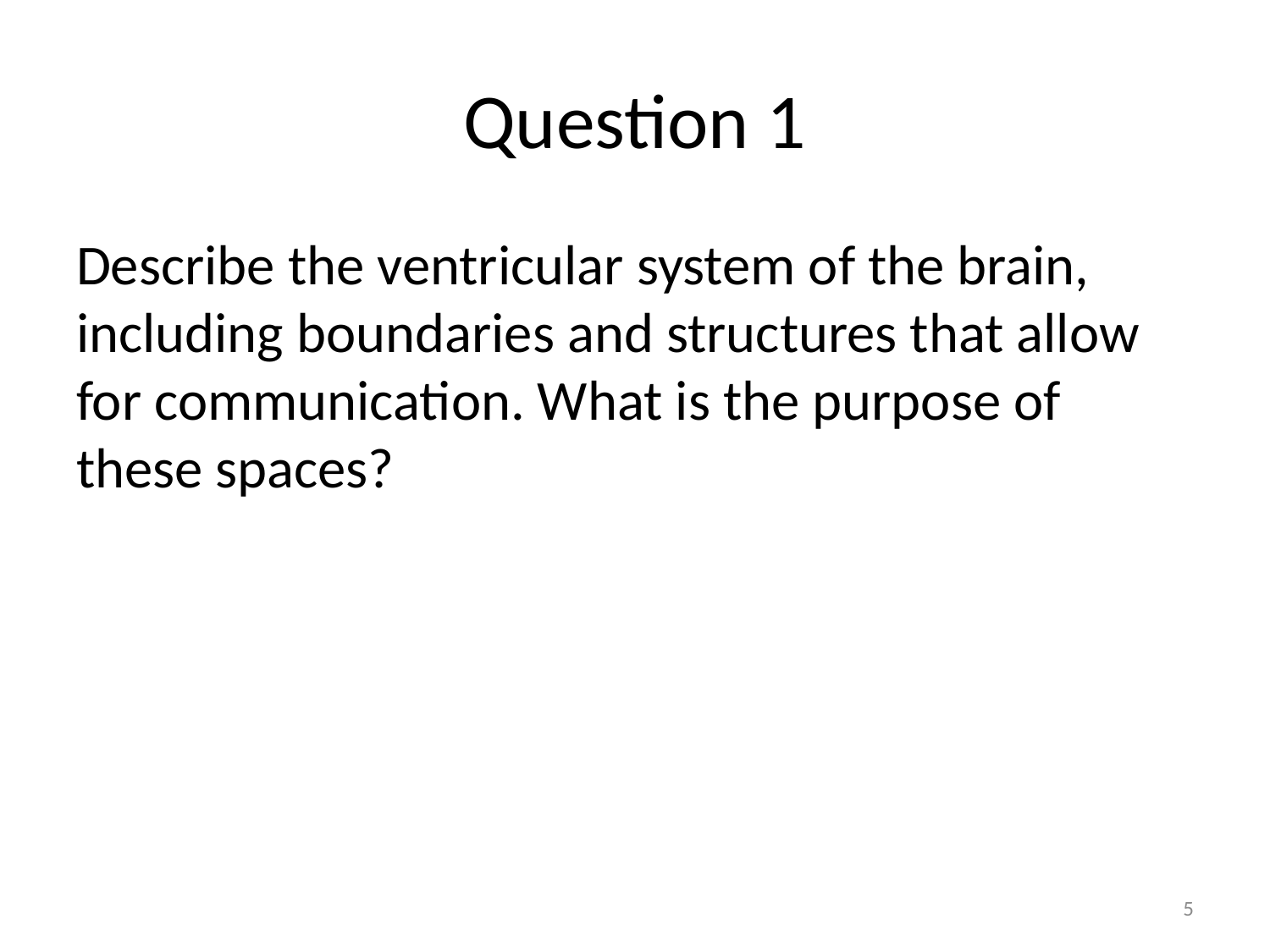

# Question 1
Describe the ventricular system of the brain, including boundaries and structures that allow for communication. What is the purpose of these spaces?
5